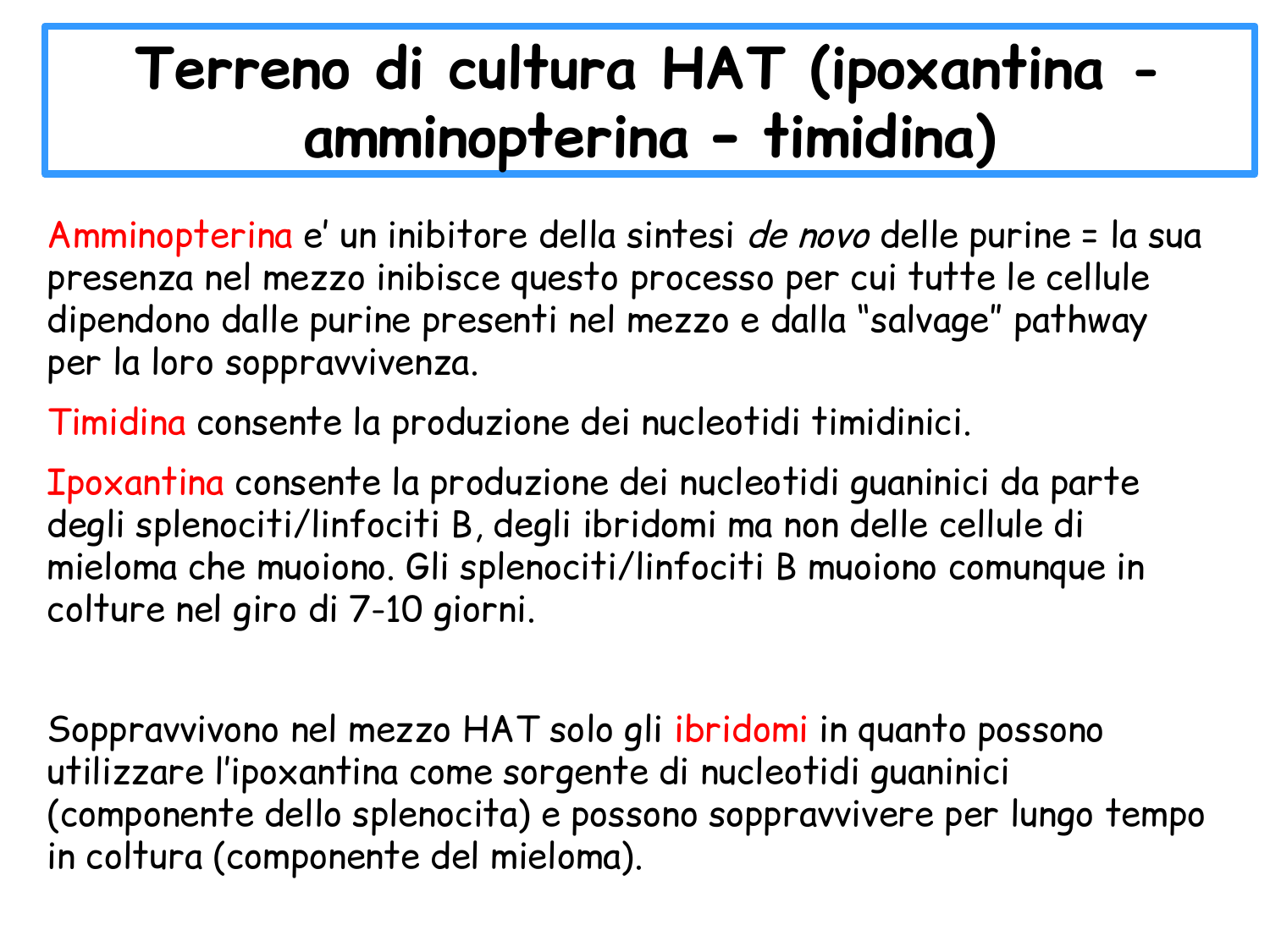

Terreno di cultura HAT (ipoxantina - amminopterina – timidina)
Amminopterina e’ un inibitore della sintesi de novo delle purine = la sua presenza nel mezzo inibisce questo processo per cui tutte le cellule dipendono dalle purine presenti nel mezzo e dalla “salvage” pathway per la loro soppravvivenza.
Timidina consente la produzione dei nucleotidi timidinici.
Ipoxantina consente la produzione dei nucleotidi guaninici da parte degli splenociti/linfociti B, degli ibridomi ma non delle cellule di mieloma che muoiono. Gli splenociti/linfociti B muoiono comunque in colture nel giro di 7-10 giorni.

Soppravvivono nel mezzo HAT solo gli ibridomi in quanto possono utilizzare l’ipoxantina come sorgente di nucleotidi guaninici (componente dello splenocita) e possono soppravvivere per lungo tempo in coltura (componente del mieloma).